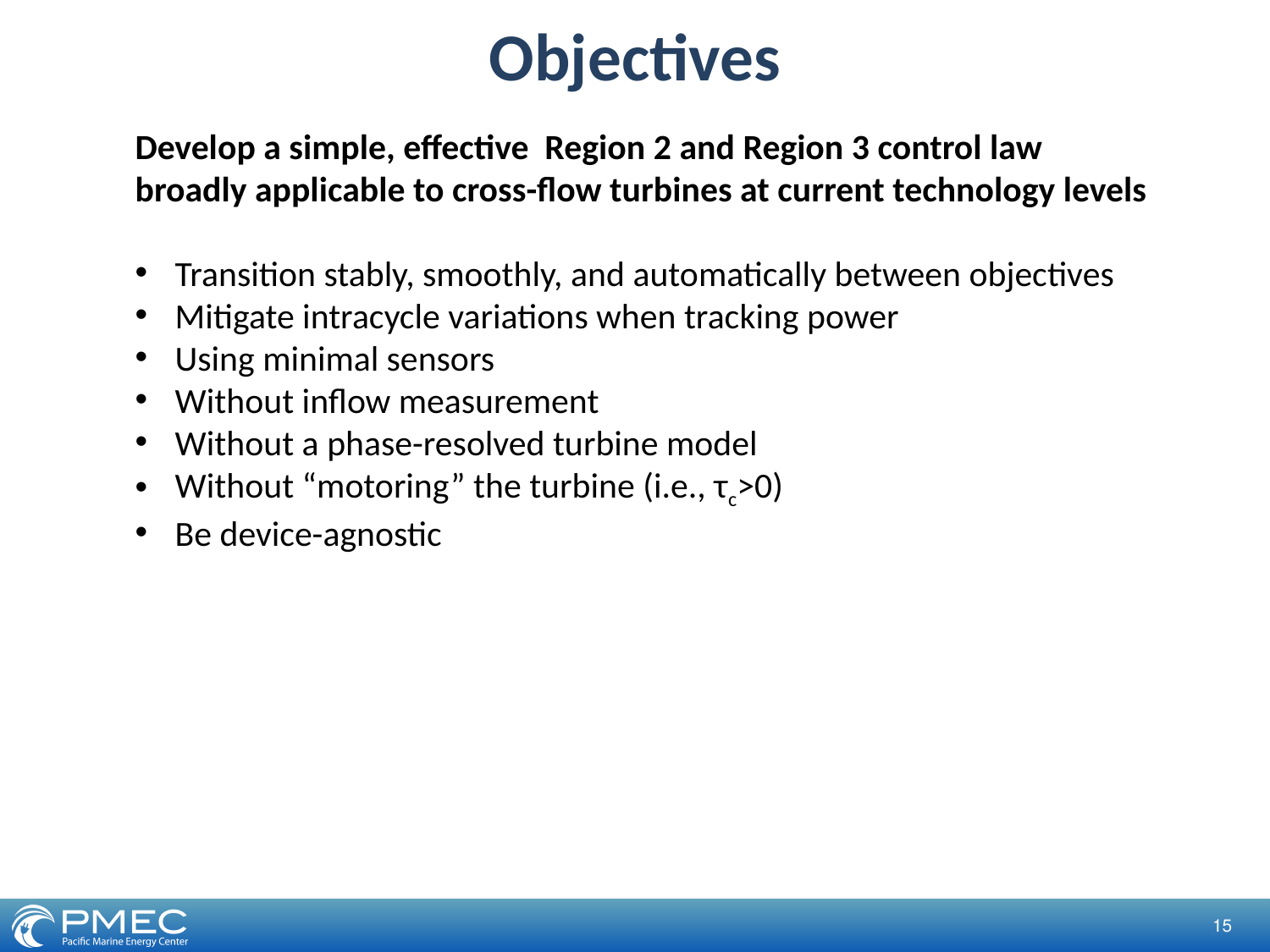

Objectives
Develop a simple, effective  Region 2 and Region 3 control law broadly applicable to cross-flow turbines at current technology levels

Transition stably, smoothly, and automatically between objectives
Mitigate intracycle variations when tracking power
Using minimal sensors
Without inflow measurement
Without a phase-resolved turbine model
Without “motoring” the turbine (i.e., τc>0)
Be device-agnostic

15